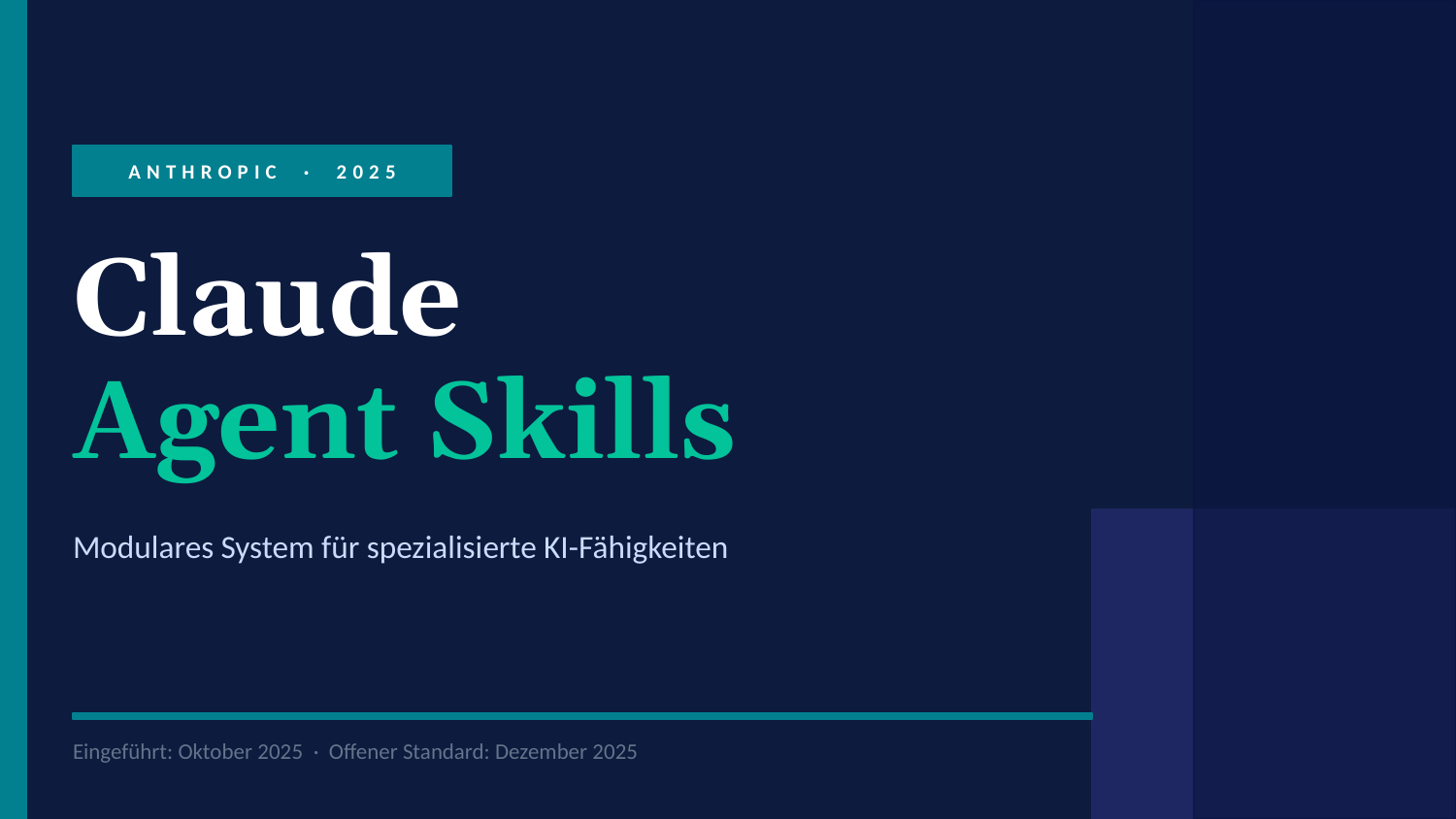

ANTHROPIC  ·  2025
Claude
Agent Skills
Modulares System für spezialisierte KI-Fähigkeiten

Eingeführt: Oktober 2025  ·  Offener Standard: Dezember 2025